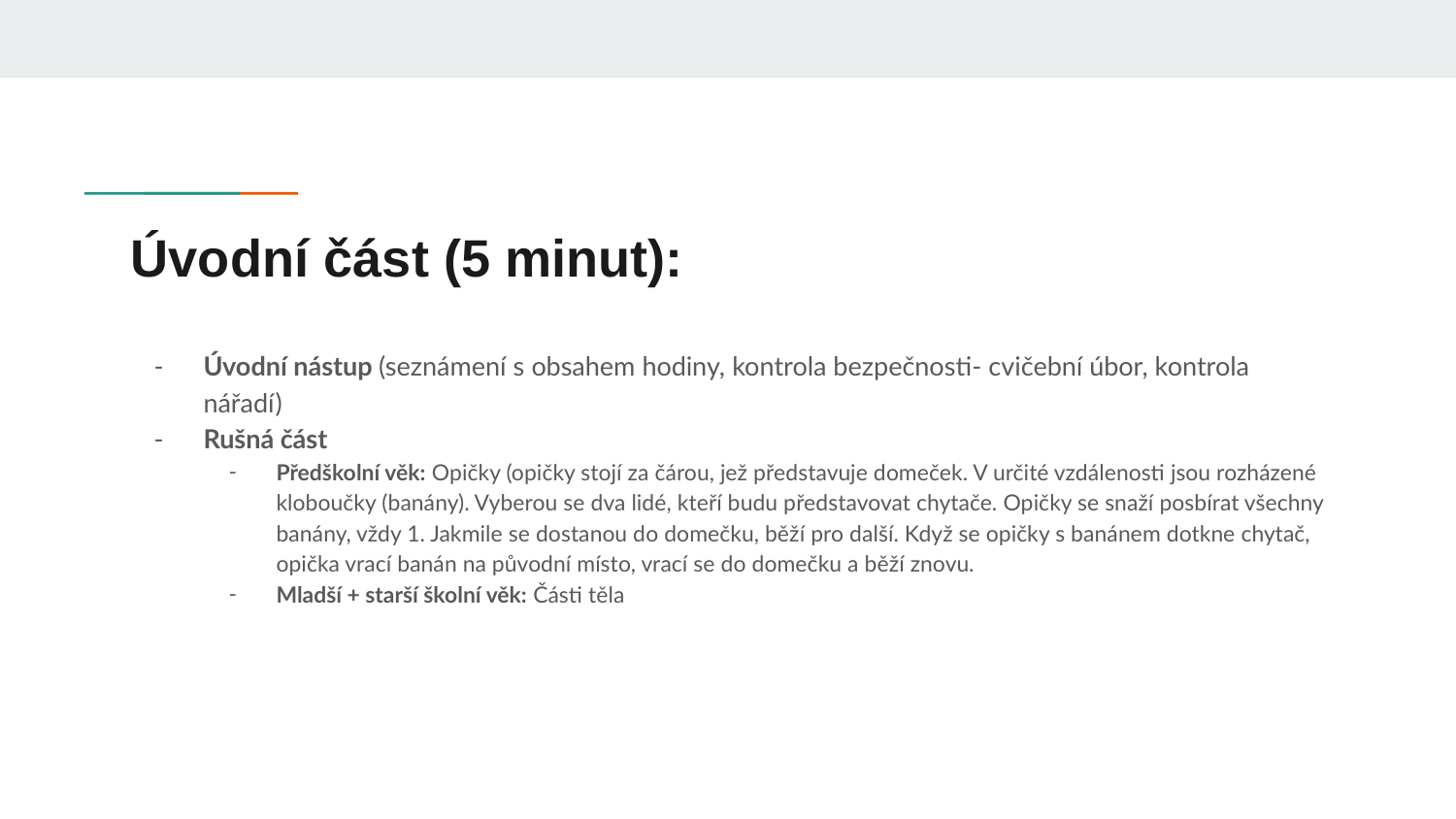

# Úvodní část (5 minut):
Úvodní nástup (seznámení s obsahem hodiny, kontrola bezpečnosti- cvičební úbor, kontrola nářadí)
Rušná část
Předškolní věk: Opičky (opičky stojí za čárou, jež představuje domeček. V určité vzdálenosti jsou rozházené kloboučky (banány). Vyberou se dva lidé, kteří budu představovat chytače. Opičky se snaží posbírat všechny banány, vždy 1. Jakmile se dostanou do domečku, běží pro další. Když se opičky s banánem dotkne chytač, opička vrací banán na původní místo, vrací se do domečku a běží znovu.
Mladší + starší školní věk: Části těla